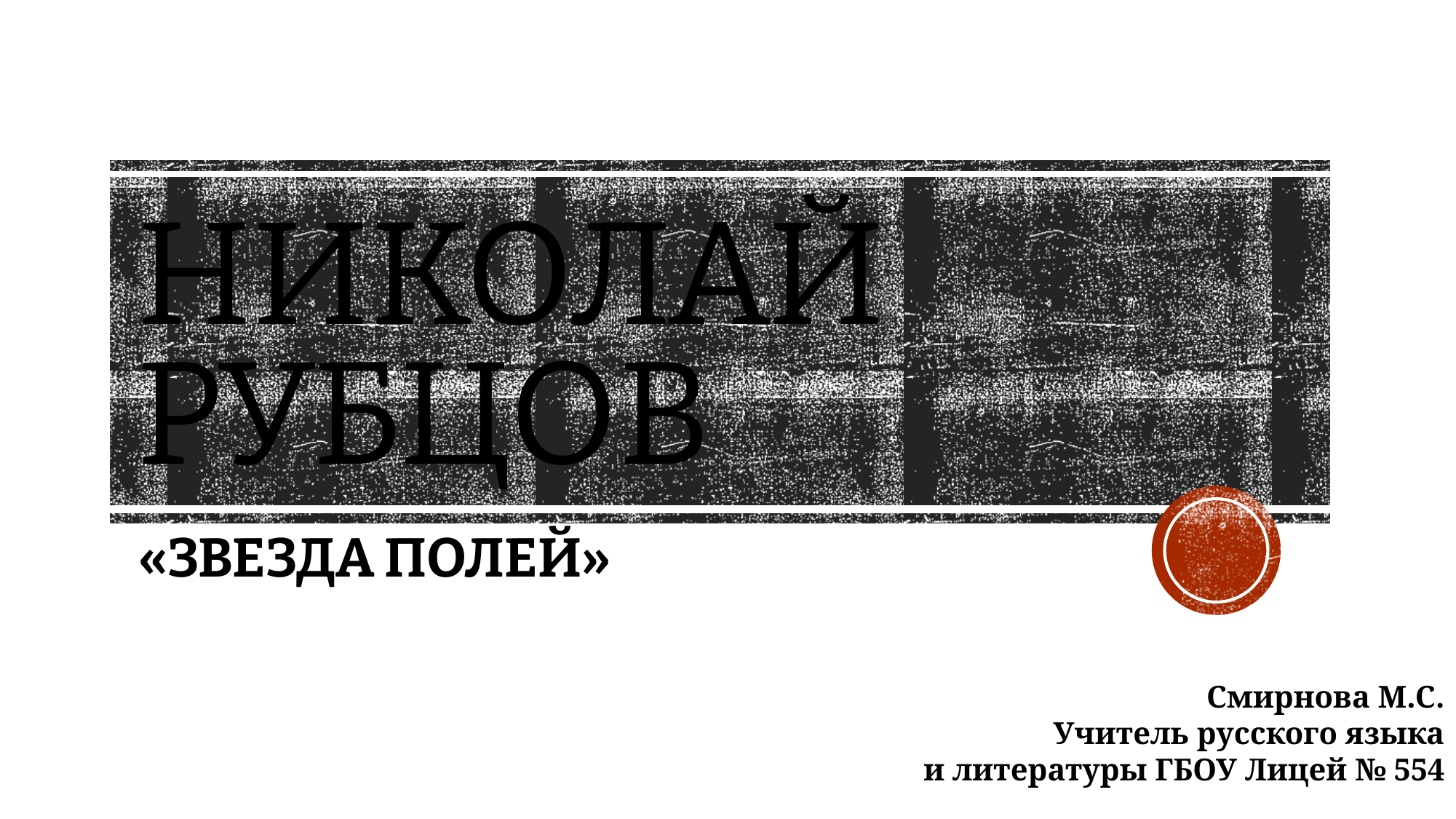

# НИКОЛАЙ РУБЦОВ
«Звезда полей»
Смирнова М.С.
Учитель русского языка
и литературы ГБОУ Лицей № 554